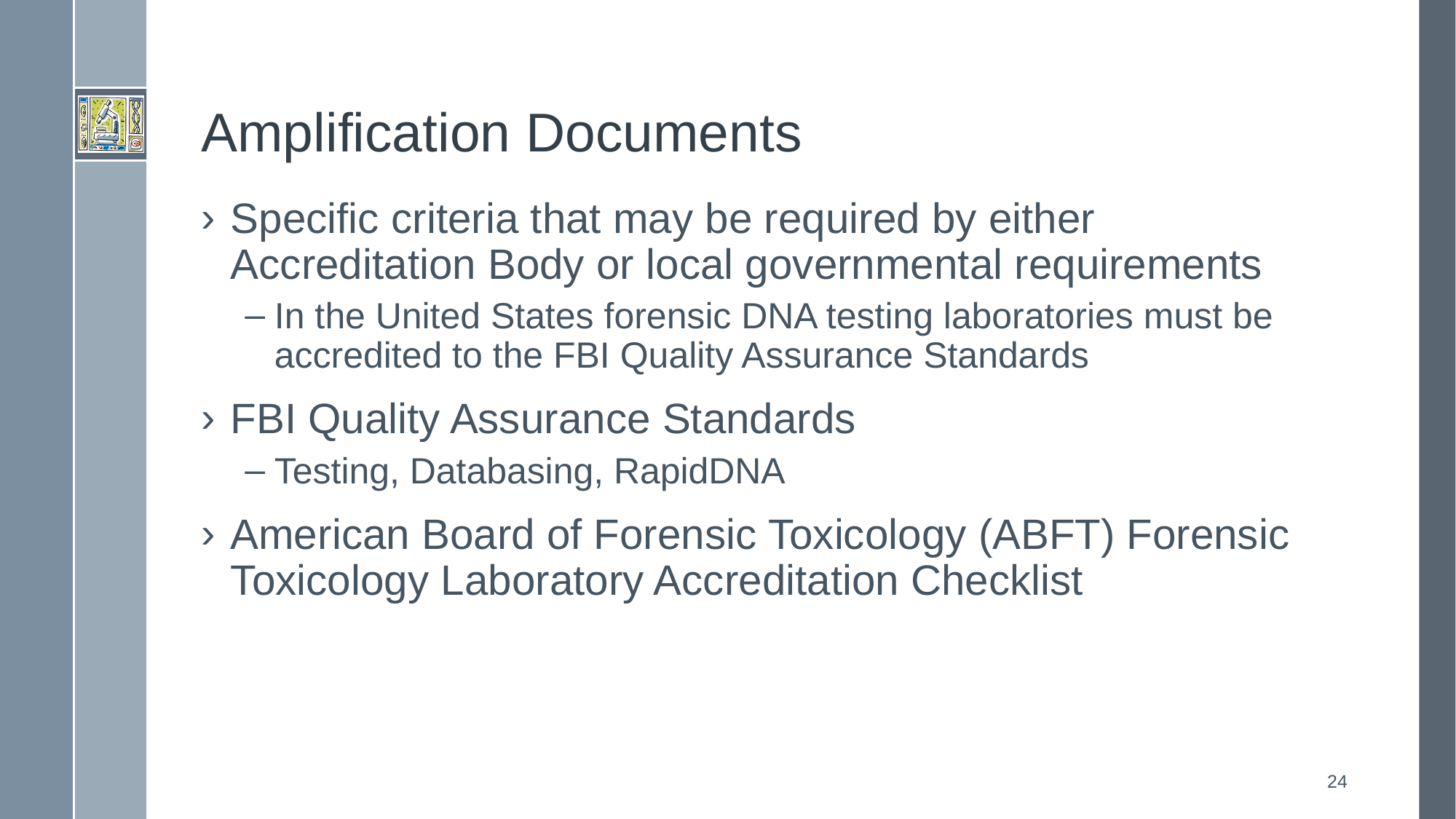

# Amplification Documents
Specific criteria that may be required by either Accreditation Body or local governmental requirements
In the United States forensic DNA testing laboratories must be accredited to the FBI Quality Assurance Standards
FBI Quality Assurance Standards
Testing, Databasing, RapidDNA
American Board of Forensic Toxicology (ABFT) Forensic Toxicology Laboratory Accreditation Checklist
24